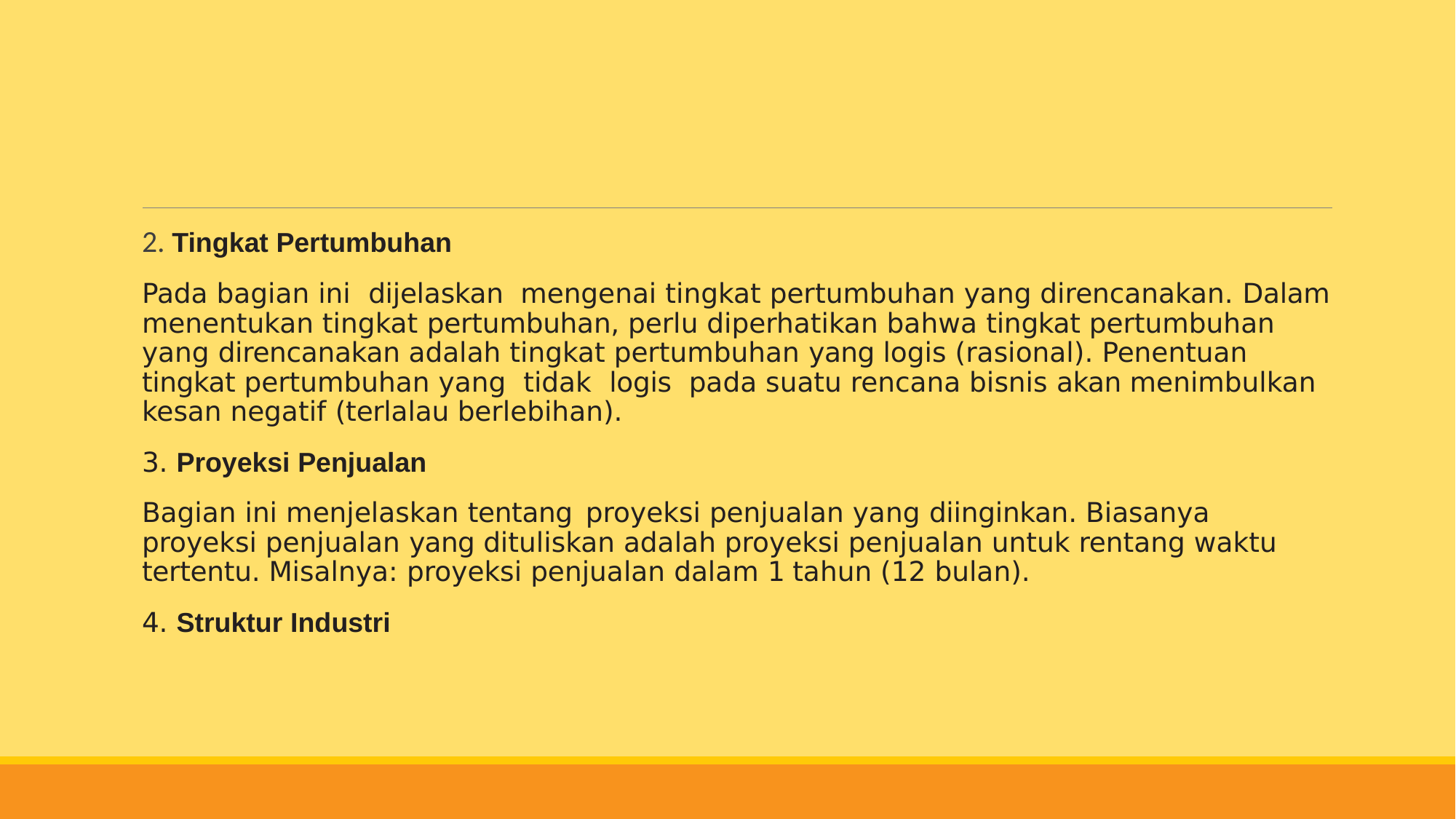

#
2. Tingkat Pertumbuhan
Pada bagian ini  dijelaskan  mengenai tingkat pertumbuhan yang direncanakan. Dalam menentukan tingkat pertumbuhan, perlu diperhatikan bahwa tingkat pertumbuhan yang direncanakan adalah tingkat pertumbuhan yang logis (rasional). Penentuan tingkat pertumbuhan yang  tidak  logis  pada suatu rencana bisnis akan menimbulkan kesan negatif (terlalau berlebihan).
3. Proyeksi Penjualan
Bagian ini menjelaskan tentang proyeksi penjualan yang diinginkan. Biasanya proyeksi penjualan yang dituliskan adalah proyeksi penjualan untuk rentang waktu tertentu. Misalnya: proyeksi penjualan dalam 1 tahun (12 bulan).
4. Struktur Industri